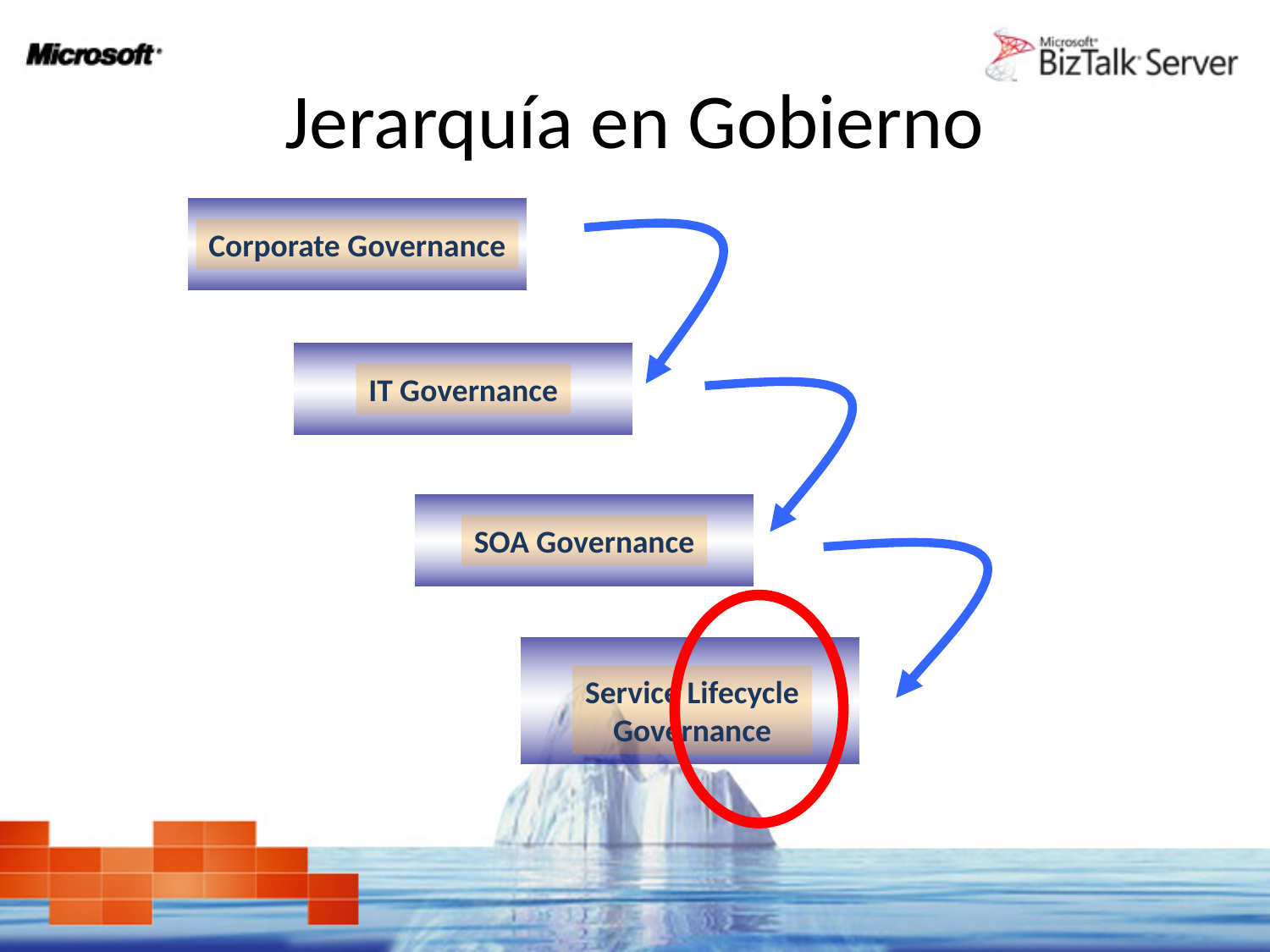

# Jerarquía en Gobierno

Corporate Governance

IT Governance

SOA Governance

Service Lifecycle
Governance